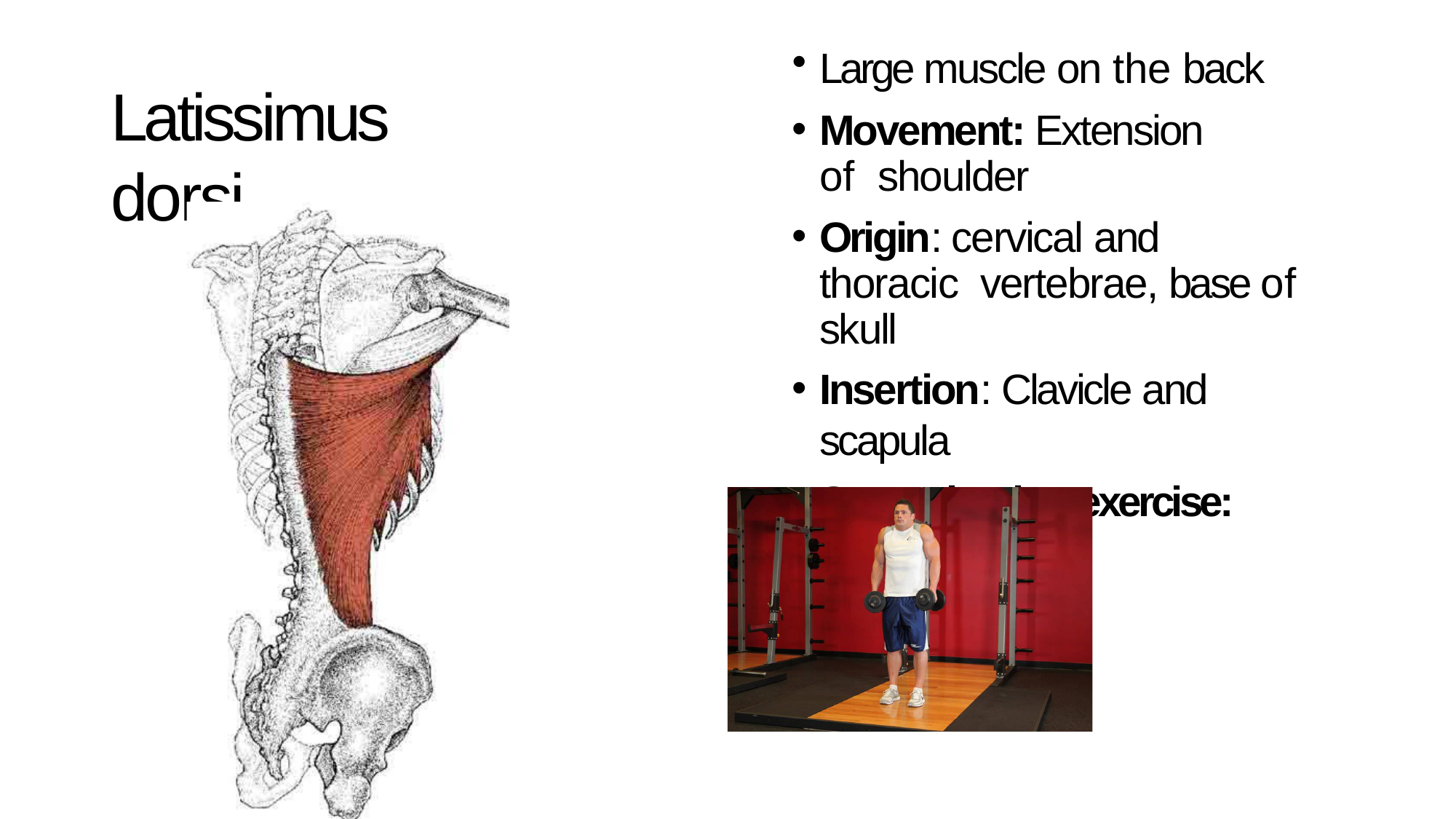

Large muscle on the back
Movement: Extension of  shoulder
Origin: cervical and thoracic  vertebrae, base of skull
Insertion: Clavicle and scapula
Strengthening exercise: Shrugs
# Latissimus dorsi